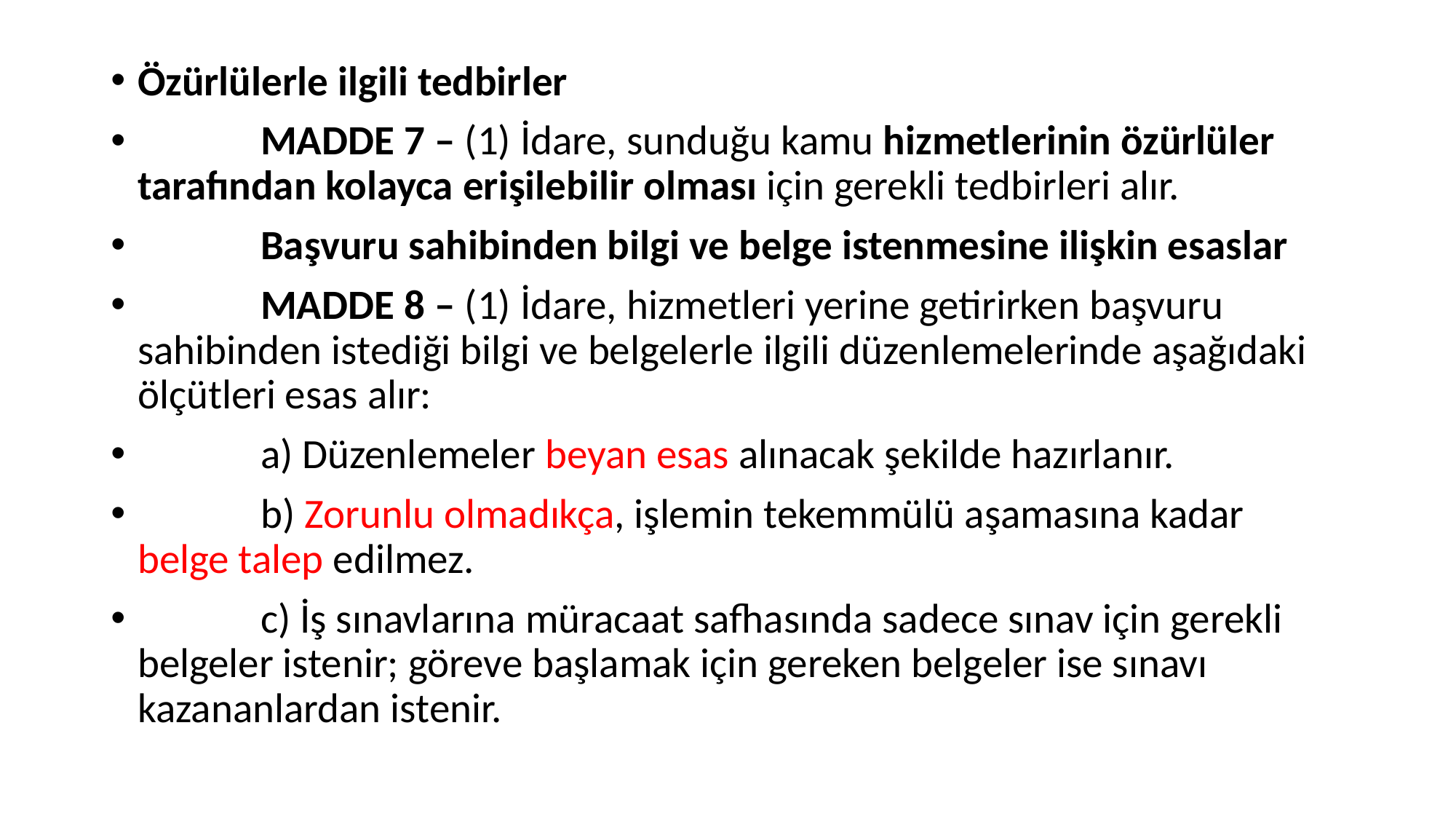

Özürlülerle ilgili tedbirler
             MADDE 7 – (1) İdare, sunduğu kamu hizmetlerinin özürlüler tarafından kolayca erişilebilir olması için gerekli tedbirleri alır.
             Başvuru sahibinden bilgi ve belge istenmesine ilişkin esaslar
             MADDE 8 – (1) İdare, hizmetleri yerine getirirken başvuru sahibinden istediği bilgi ve belgelerle ilgili düzenlemelerinde aşağıdaki ölçütleri esas alır:
             a) Düzenlemeler beyan esas alınacak şekilde hazırlanır.
             b) Zorunlu olmadıkça, işlemin tekemmülü aşamasına kadar belge talep edilmez.
             c) İş sınavlarına müracaat safhasında sadece sınav için gerekli belgeler istenir; göreve başlamak için gereken belgeler ise sınavı kazananlardan istenir.